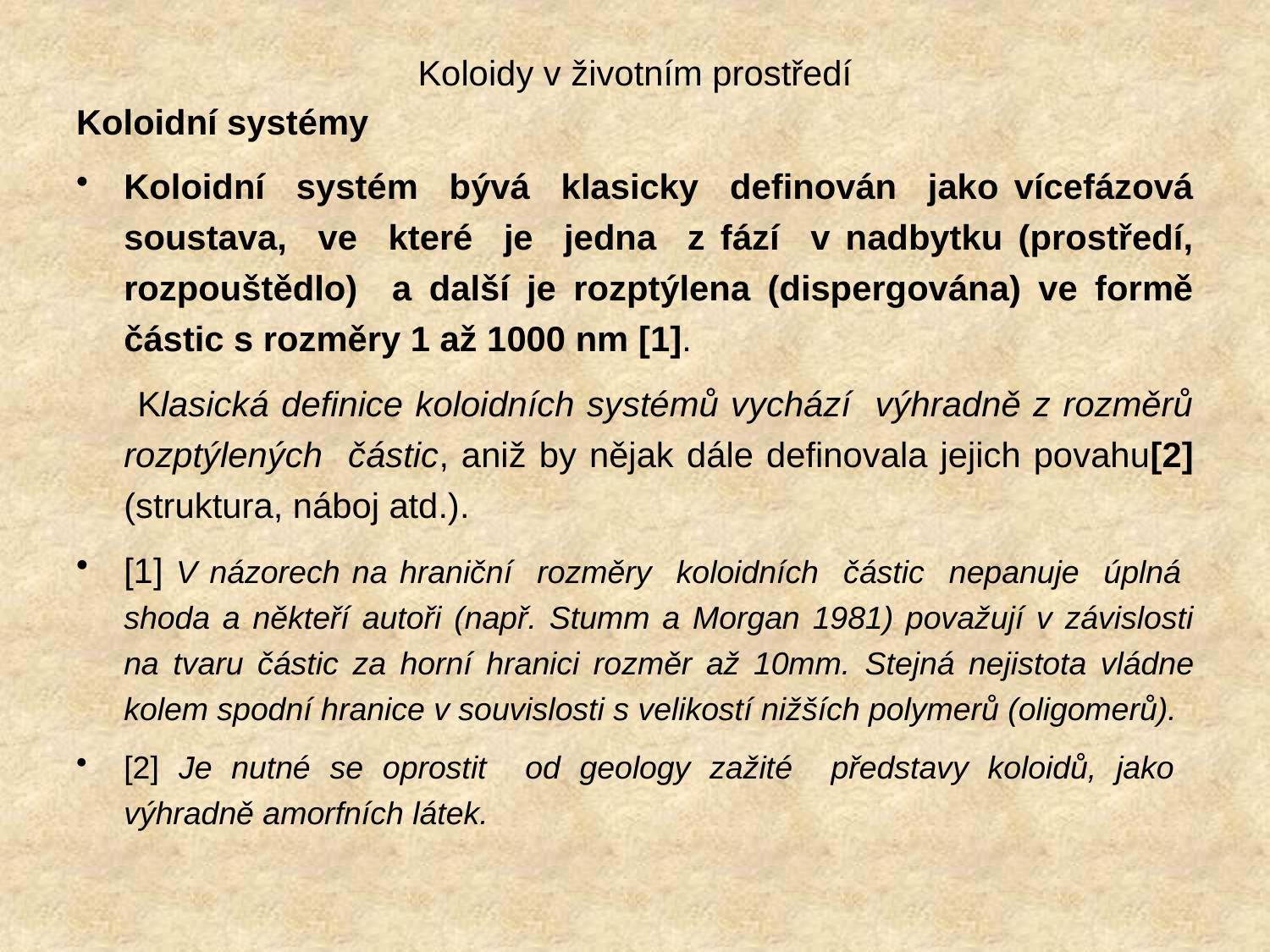

# Koloidy v životním prostředí
Koloidní systémy
Koloidní  systém  bývá  klasicky  definován  jako vícefázová soustava,  ve  které  je  jedna  z fází  v nadbytku (prostředí, rozpouštědlo)  a další je rozptýlena (dispergována) ve formě částic s rozměry 1 až 1000 nm [1].
     Klasická definice koloidních systémů vychází  výhradně z rozměrů rozptýlených  částic, aniž by nějak dále definovala jejich povahu[2] (struktura, náboj atd.).
[1] V názorech na hraniční  rozměry  koloidních  částic  nepanuje  úplná  shoda a někteří autoři (např. Stumm a Morgan 1981) považují v závislosti na tvaru částic za horní hranici rozměr až 10mm. Stejná nejistota vládne kolem spodní hranice v souvislosti s velikostí nižších polymerů (oligomerů).
[2] Je nutné se oprostit  od geology zažité  představy koloidů, jako  výhradně amorfních látek.